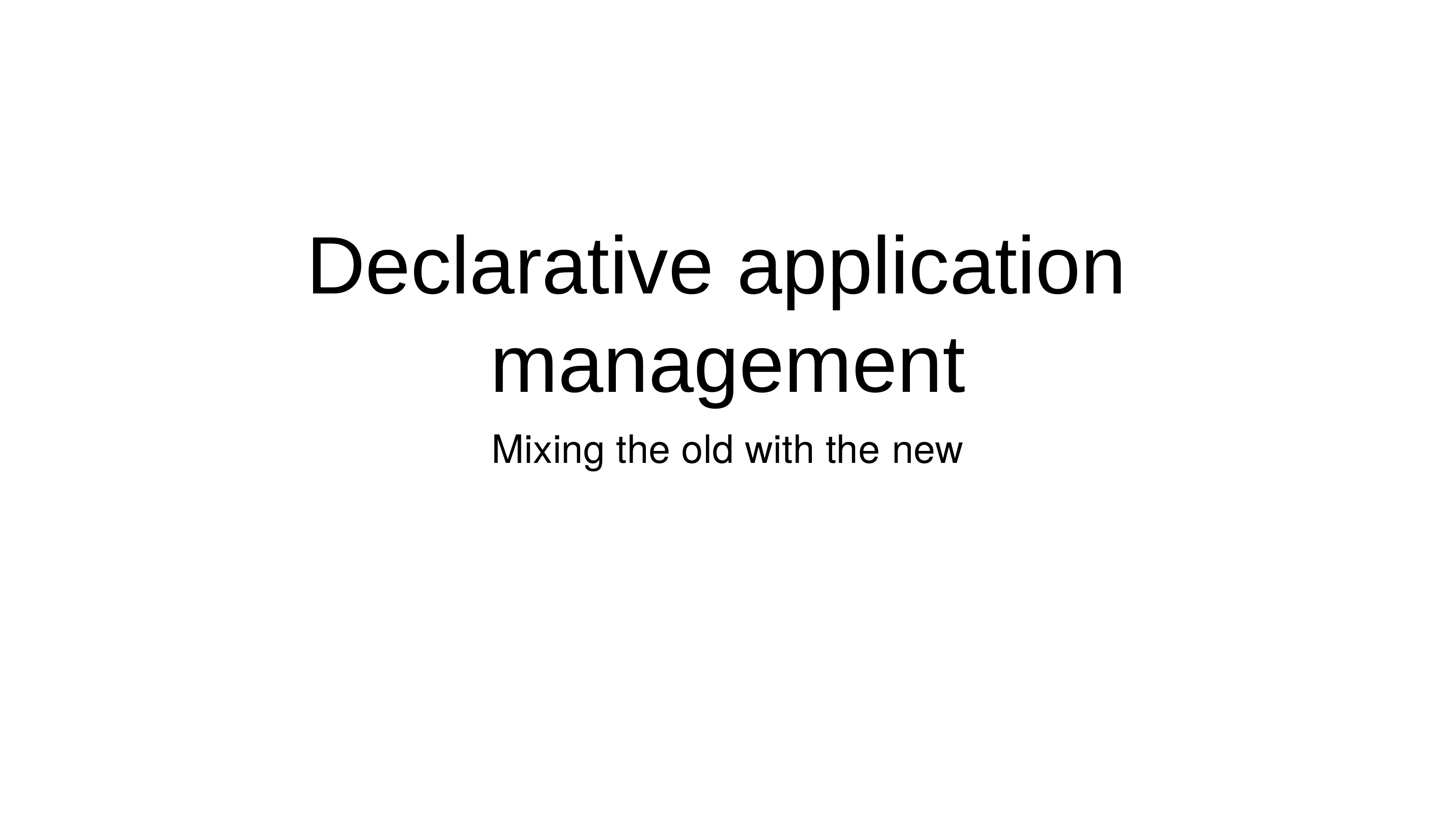

# Declarative application  management
Mixing the old with the new